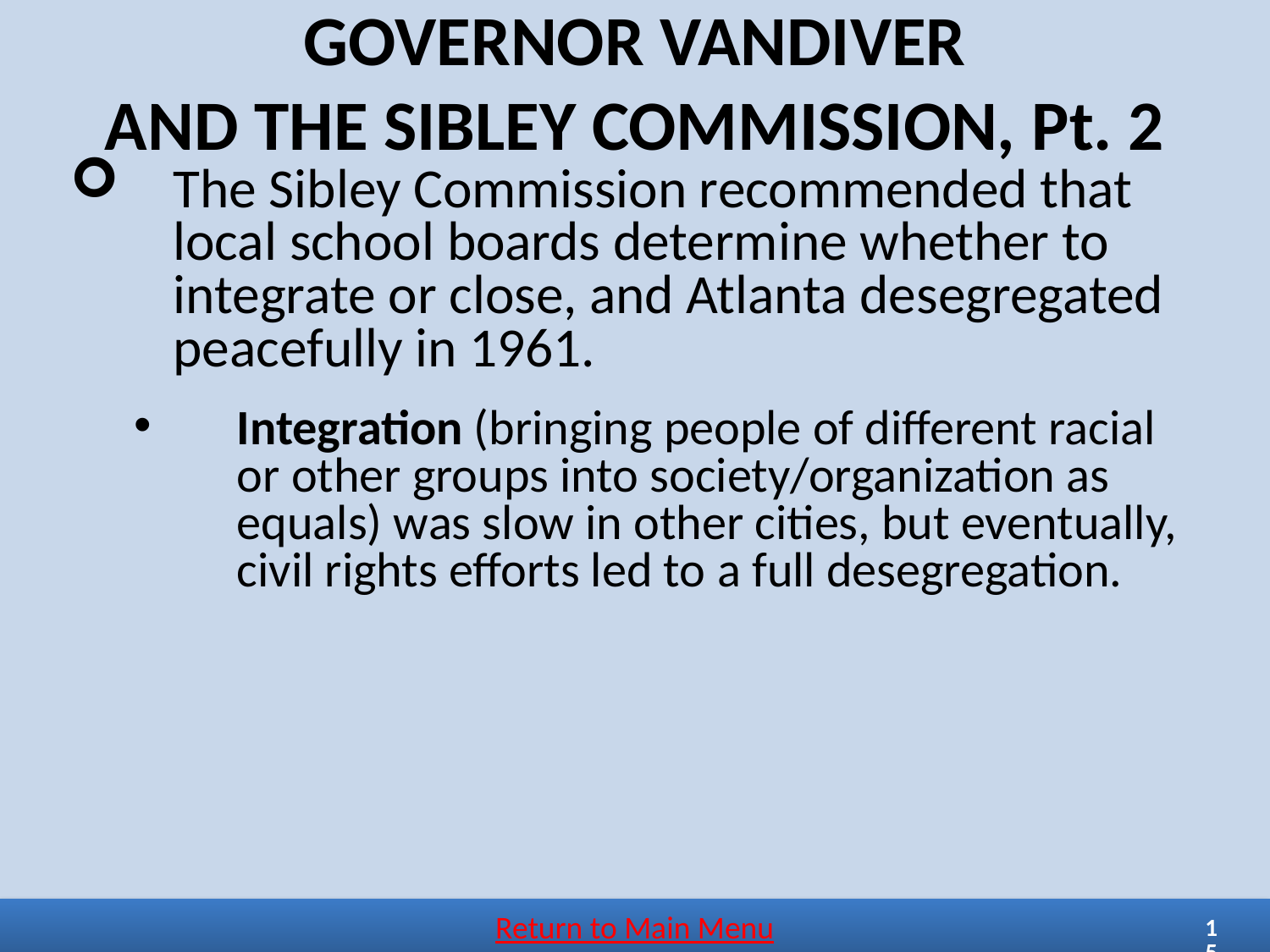

GOVERNOR VANDIVER
AND THE SIBLEY COMMISSION, Pt. 2
The Sibley Commission recommended that local school boards determine whether to integrate or close, and Atlanta desegregated peacefully in 1961.
Integration (bringing people of different racial or other groups into society/organization as equals) was slow in other cities, but eventually, civil rights efforts led to a full desegregation.
Return to Main Menu
15